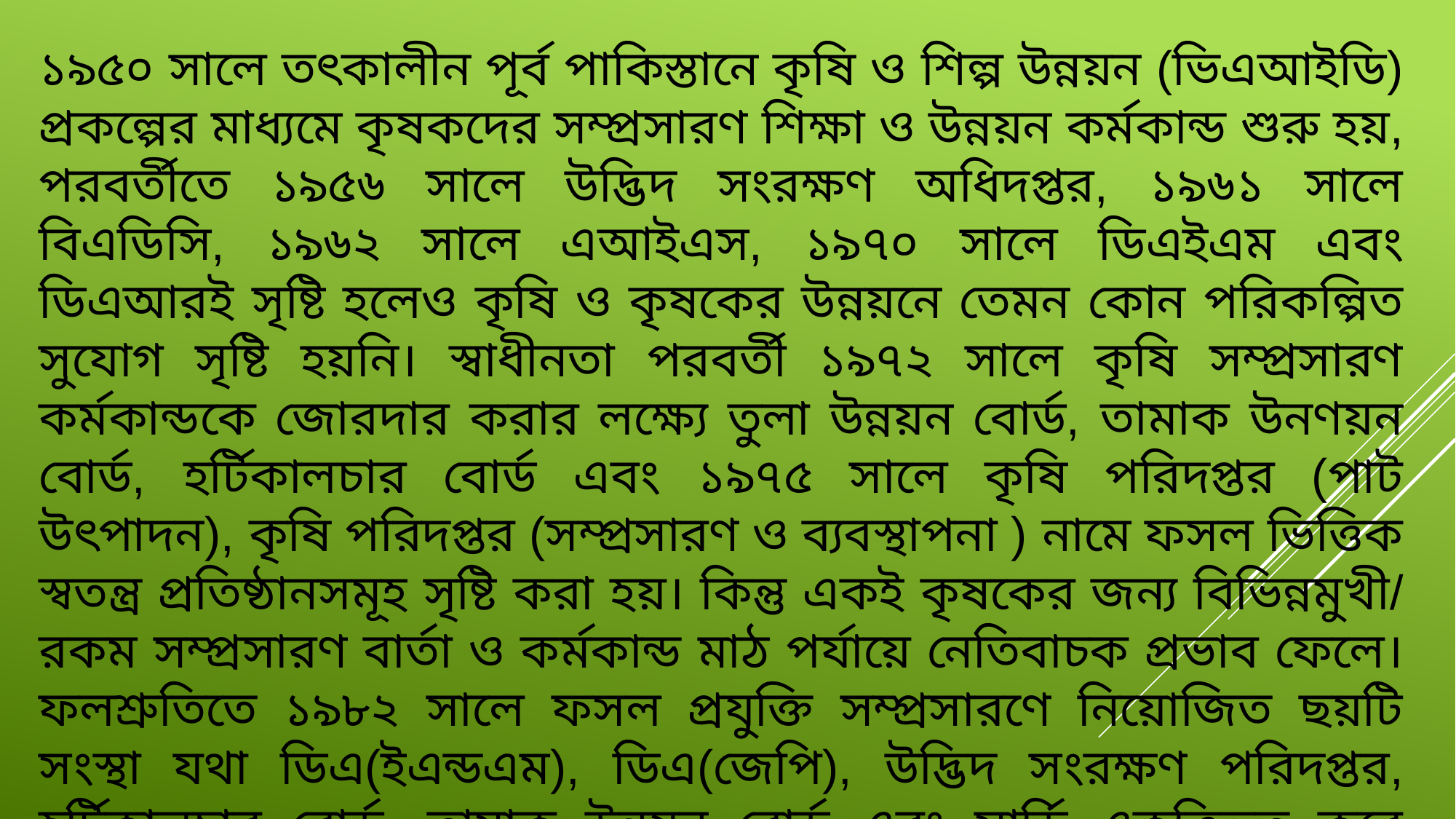

১৯৫০ সালে তৎকালীন পূর্ব পাকিস্তানে কৃষি ও শিল্প উন্নয়ন (ভিএআইডি) প্রকল্পের মাধ্যমে কৃষকদের সম্প্রসারণ শিক্ষা ও উন্নয়ন কর্মকান্ড শুরু হয়, পরবর্তীতে ১৯৫৬ সালে উদ্ভিদ সংরক্ষণ অধিদপ্তর, ১৯৬১ সালে বিএডিসি, ১৯৬২ সালে এআইএস, ১৯৭০ সালে ডিএইএম এবং ডিএআরই সৃষ্টি হলেও কৃষি ও কৃষকের উন্নয়নে তেমন কোন পরিকল্পিত সুযোগ সৃষ্টি হয়নি। স্বাধীনতা পরবর্তী ১৯৭২ সালে কৃষি সম্প্রসারণ কর্মকান্ডকে জোরদার করার লক্ষ্যে তুলা উন্নয়ন বোর্ড, তামাক উনণয়ন বোর্ড, হর্টিকালচার বোর্ড এবং ১৯৭৫ সালে কৃষি পরিদপ্তর (পাট উৎপাদন), কৃষি পরিদপ্তর (সম্প্রসারণ ও ব্যবস্থাপনা ) নামে ফসল ভিত্তিক স্বতন্ত্র প্রতিষ্ঠানসমূহ সৃষ্টি করা হয়। কিন্তু একই কৃষকের জন্য বিভিন্নমুখী/ রকম সম্প্রসারণ বার্তা ও কর্মকান্ড মাঠ পর্যায়ে নেতিবাচক প্রভাব ফেলে। ফলশ্রুতিতে ১৯৮২ সালে ফসল প্রযুক্তি সম্প্রসারণে নিয়োজিত ছয়টি সংস্থা যথা ডিএ(ইএন্ডএম), ডিএ(জেপি), উদ্ভিদ সংরক্ষণ পরিদপ্তর, হর্টিকালচার বোর্ড, তামাক উন্নয়ন বোর্ড এবং সার্ডি একত্রিভূত করে বর্তমান কৃষি সম্প্রসারণ অধিদপ্তর সৃষ্টি করা হয়।